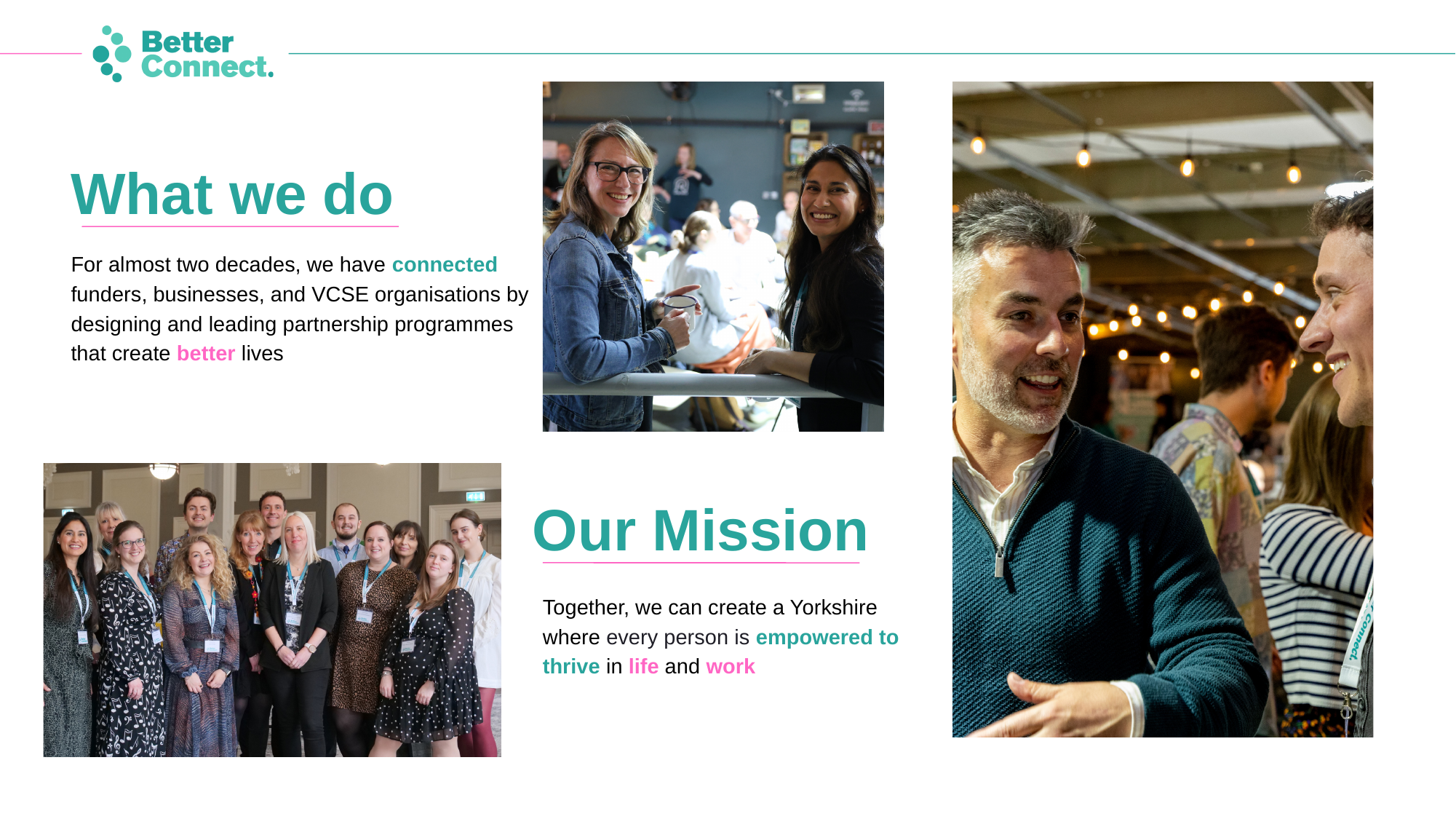

What we do

For almost two decades, we have connected funders, businesses, and VCSE organisations by designing and leading partnership programmes that create better lives

Our Mission

Together, we can create a Yorkshire where every person is empowered to thrive in life and work